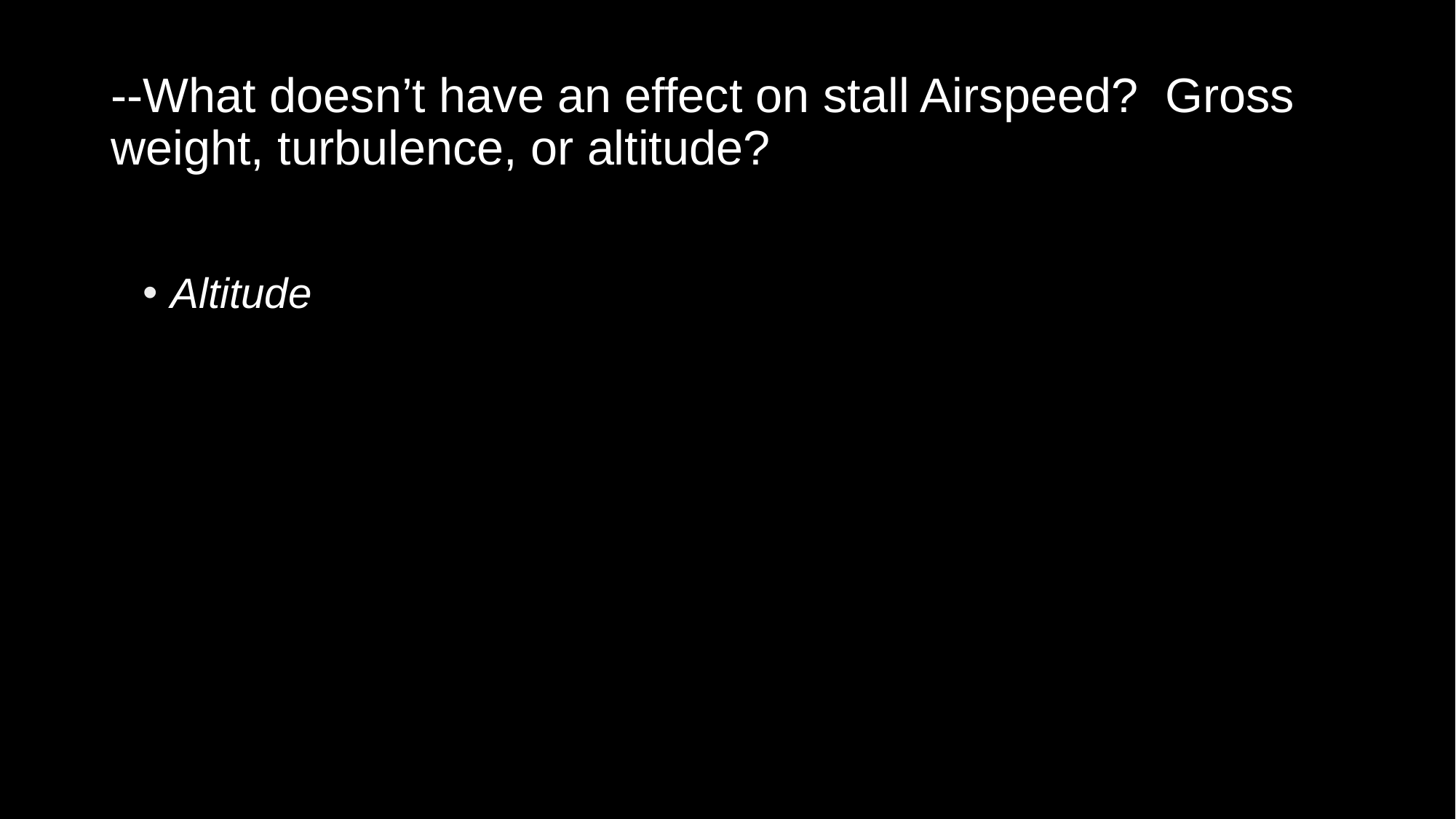

# --What doesn’t have an effect on stall Airspeed?  Gross weight, turbulence, or altitude?
Altitude